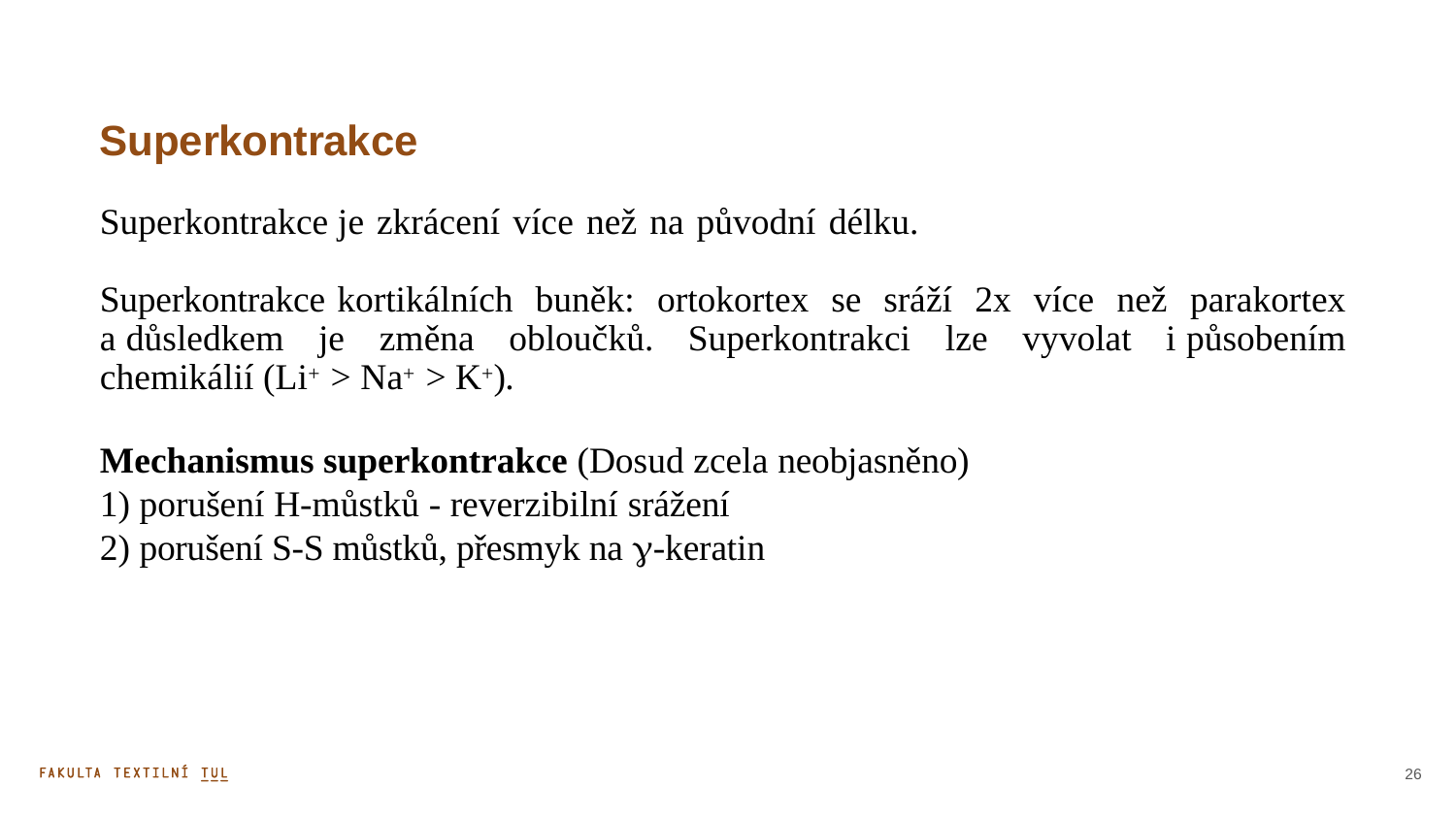

# Superkontrakce
Superkontrakce je zkrácení více než na původní délku.

Superkontrakce kortikálních buněk: ortokortex se sráží 2x více než parakortex a důsledkem  je  změna  obloučků.  Superkontrakci  lze  vyvolat  i působením chemikálií (Li+ > Na+ > K+).

Mechanismus superkontrakce (Dosud zcela neobjasněno)
 porušení H-můstků - reverzibilní srážení
 porušení S-S můstků, přesmyk na γ-keratin

26